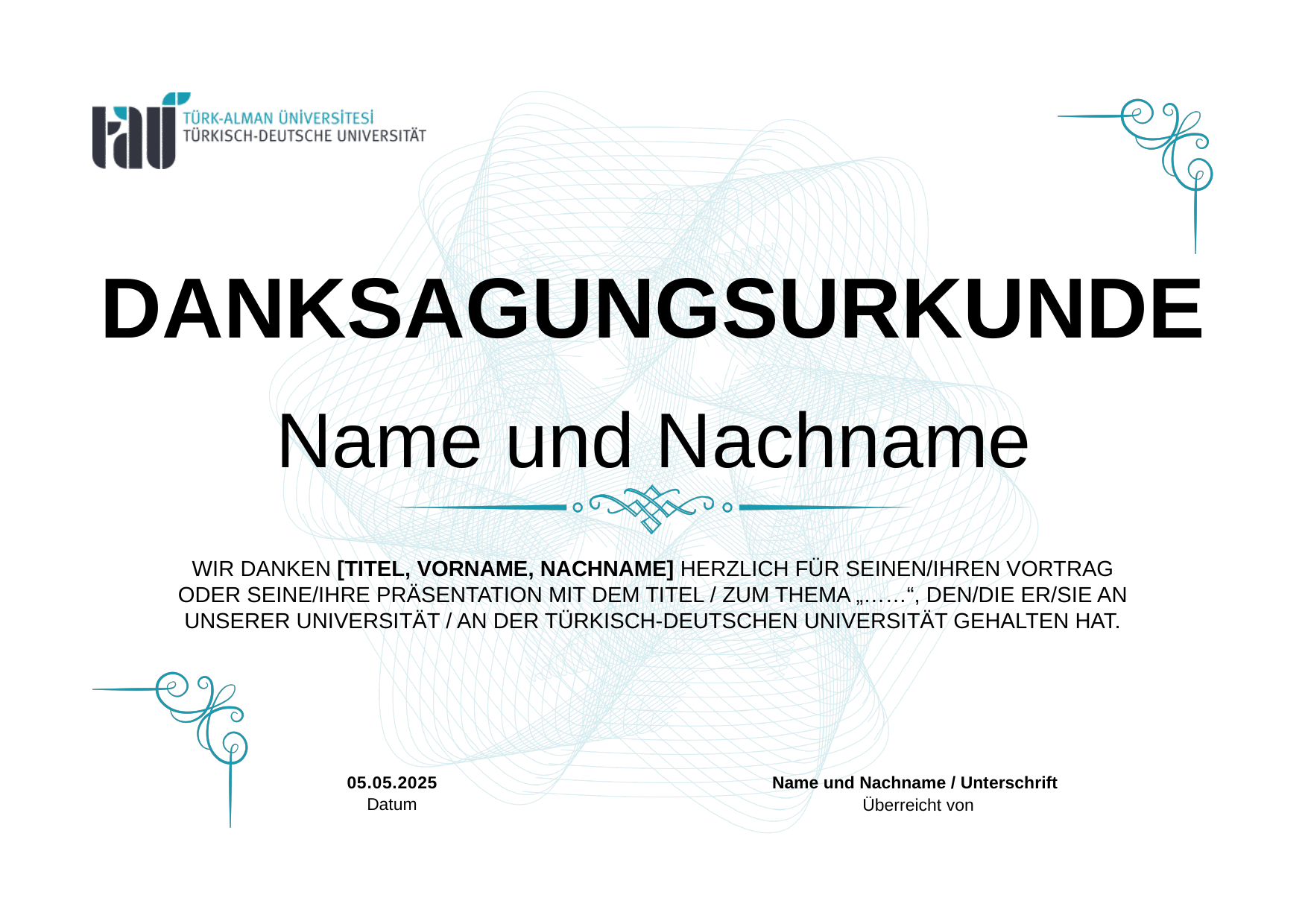

DANKSAGUNGSURKUNDE
Name und Nachname

WIR DANKEN [TITEL, VORNAME, NACHNAME] HERZLICH FÜR SEINEN/IHREN VORTRAG ODER SEINE/IHRE PRÄSENTATION MIT DEM TITEL / ZUM THEMA „……“, DEN/DIE ER/SIE AN UNSERER UNIVERSITÄT / AN DER TÜRKISCH-DEUTSCHEN UNIVERSITÄT GEHALTEN HAT.

05.05.2025
Name und Nachname / Unterschrift
Datum
Überreicht von